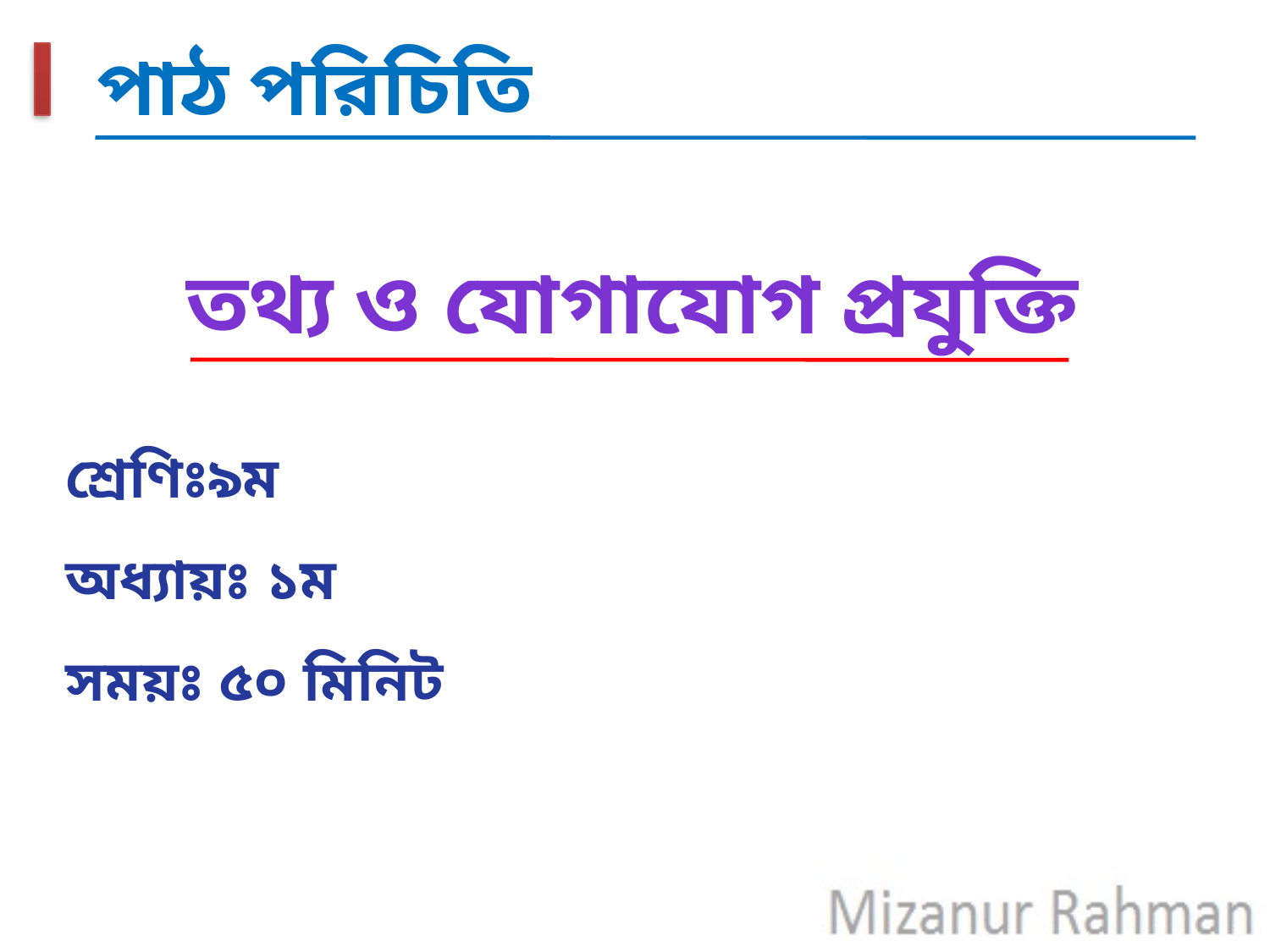

পাঠ পরিচিতি
তথ্য ও যোগাযোগ প্রযুক্তি
শ্রেণিঃ৯ম
অধ্যায়ঃ ১ম
সময়ঃ ৫০ মিনিট